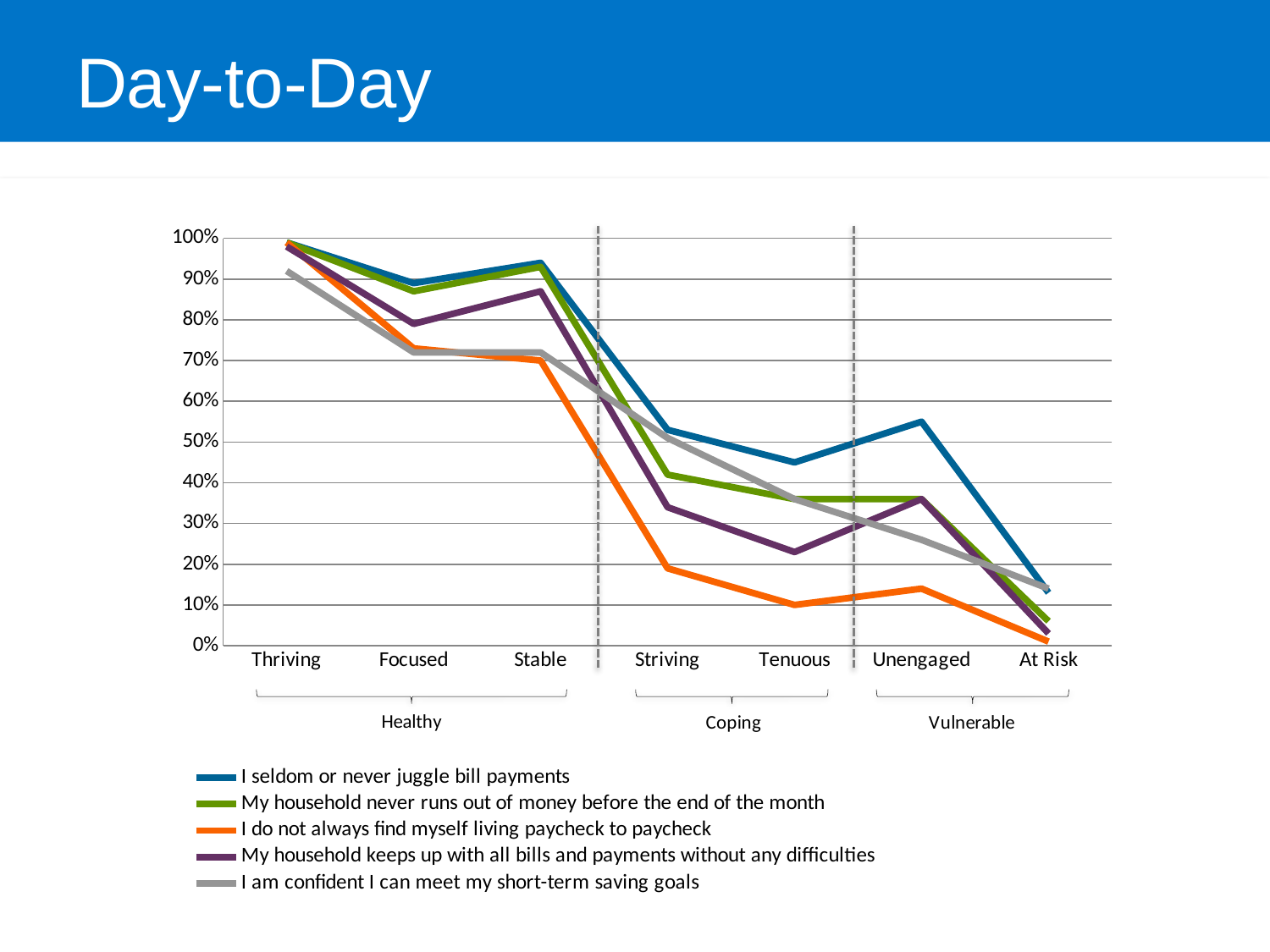

# Day-to-Day

### Chart

| Category | I seldom or never juggle bill payments | My household never runs out of money before the end of the month | I do not always find myself living paycheck to paycheck | My household keeps up with all bills and payments without any difficulties | I am confident I can meet my short-term saving goals |
|---|---|---|---|---|---|
| Thriving | 0.99 | 0.99 | 0.99 | 0.98 | 0.92 |
| Focused | 0.89 | 0.87 | 0.73 | 0.79 | 0.72 |
| Stable | 0.94 | 0.93 | 0.7 | 0.87 | 0.72 |
| Striving | 0.53 | 0.42 | 0.19 | 0.34 | 0.51 |
| Tenuous | 0.45 | 0.36 | 0.1 | 0.23 | 0.36 |
| Unengaged | 0.55 | 0.36 | 0.14 | 0.36 | 0.26 |
| At Risk | 0.13 | 0.06 | 0.01 | 0.03 | 0.14 |